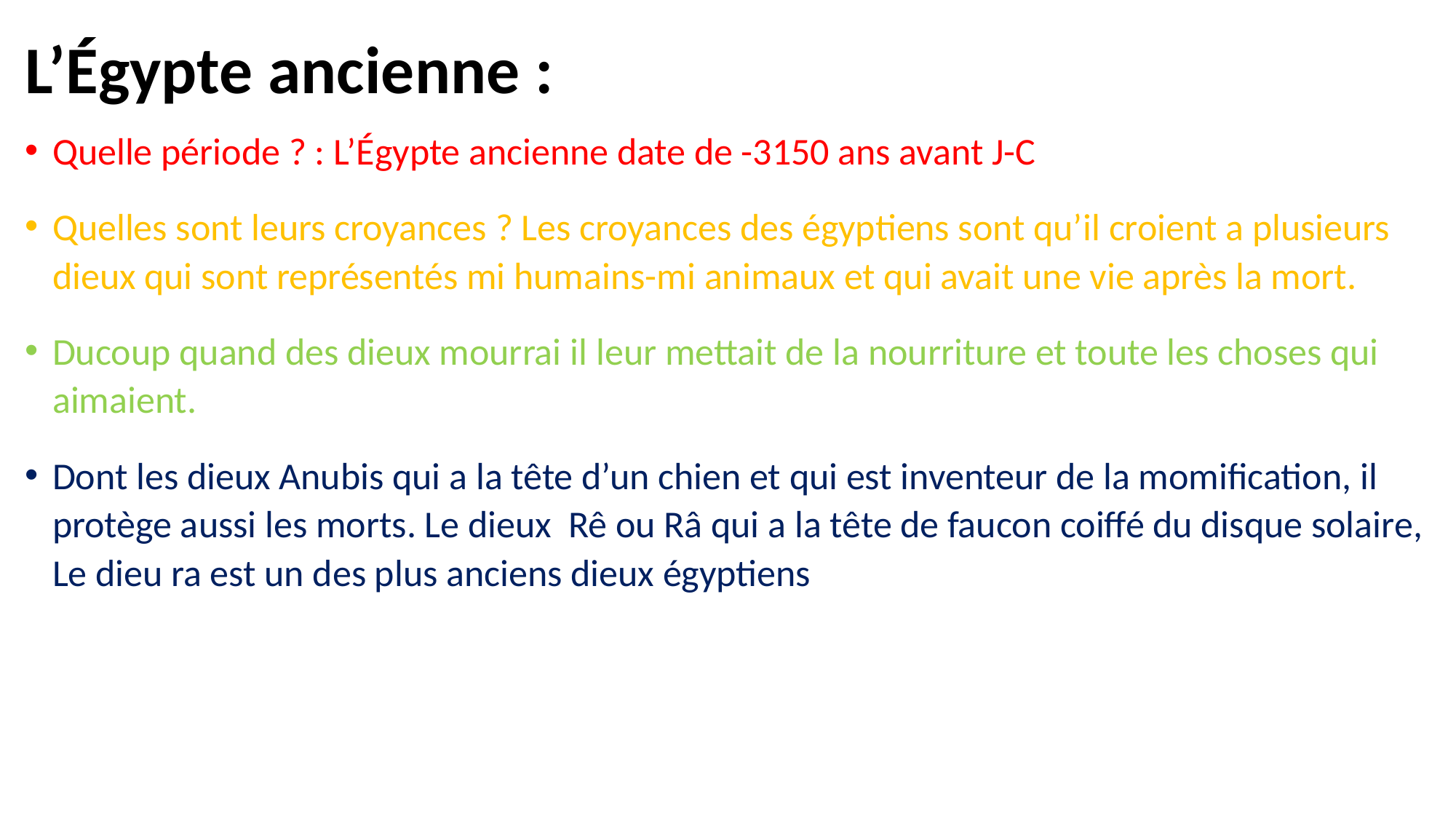

L’Égypte ancienne :
Quelle période ? : L’Égypte ancienne date de -3150 ans avant J-C
Quelles sont leurs croyances ? Les croyances des égyptiens sont qu’il croient a plusieurs dieux qui sont représentés mi humains-mi animaux et qui avait une vie après la mort.
Ducoup quand des dieux mourrai il leur mettait de la nourriture et toute les choses qui aimaient.
Dont les dieux Anubis qui a la tête d’un chien et qui est inventeur de la momification, il protège aussi les morts. Le dieux  Rê ou Râ qui a la tête de faucon coiffé du disque solaire, Le dieu ra est un des plus anciens dieux égyptiens